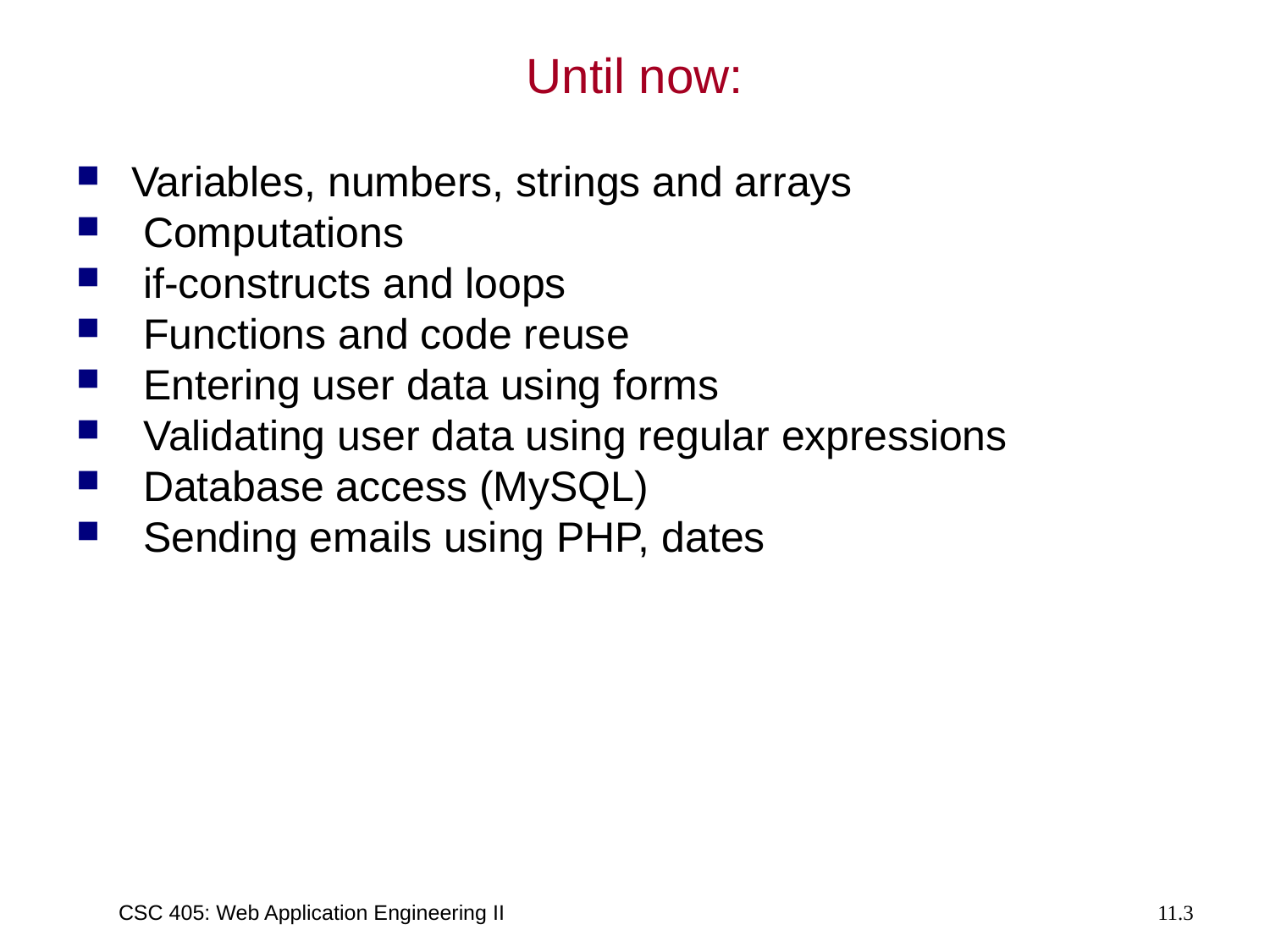

# Until now:
Variables, numbers, strings and arrays
 Computations
 if-constructs and loops
 Functions and code reuse
 Entering user data using forms
 Validating user data using regular expressions
 Database access (MySQL)
 Sending emails using PHP, dates
CSC 405: Web Application Engineering II
11.3